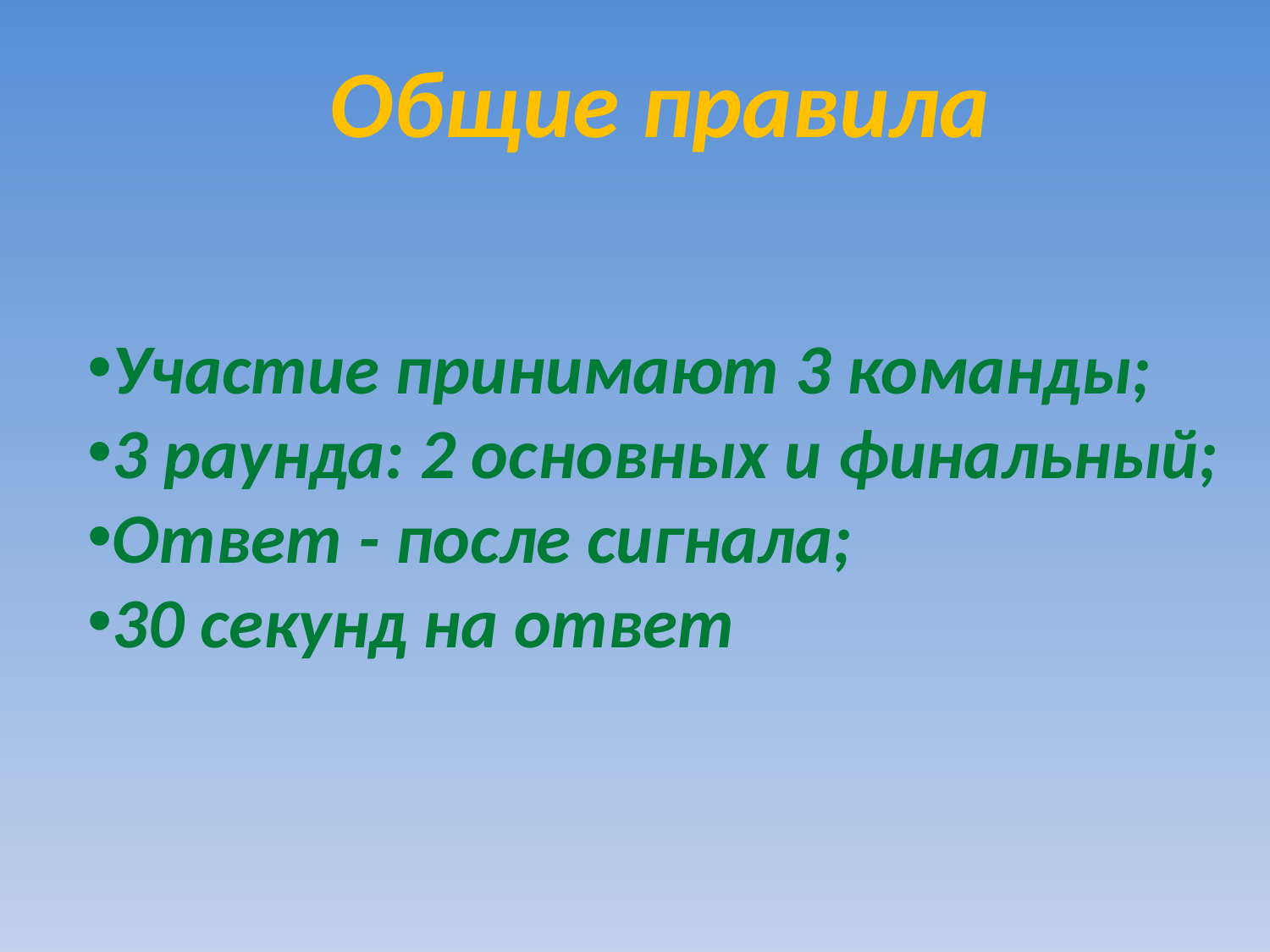

Общие правила
Участие принимают 3 команды;
3 раунда: 2 основных и финальный;
Ответ - после сигнала;
30 секунд на ответ